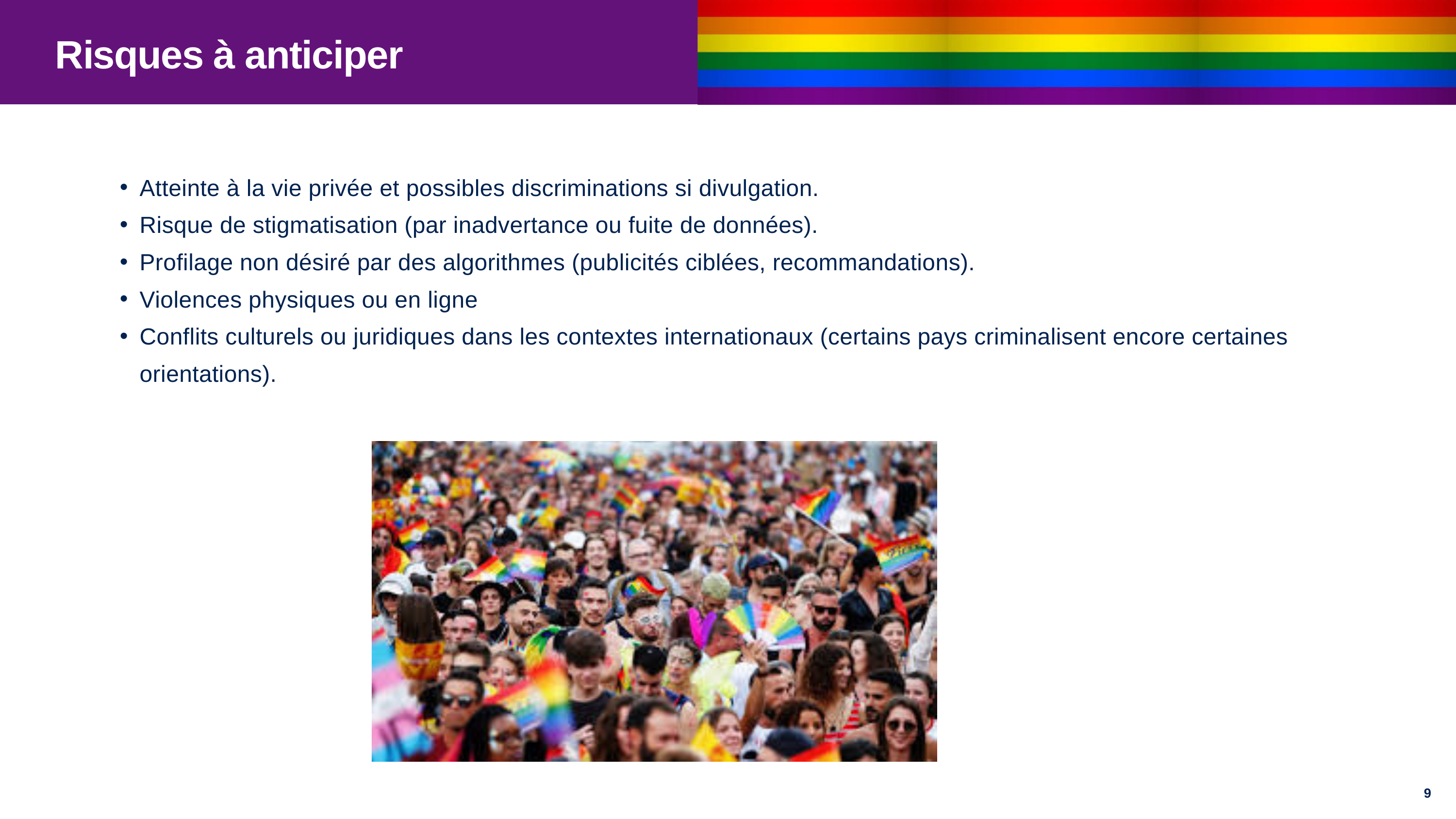

Risques à anticiper
Atteinte à la vie privée et possibles discriminations si divulgation.
Risque de stigmatisation (par inadvertance ou fuite de données).
Profilage non désiré par des algorithmes (publicités ciblées, recommandations).
Violences physiques ou en ligne
Conflits culturels ou juridiques dans les contextes internationaux (certains pays criminalisent encore certaines orientations).

9